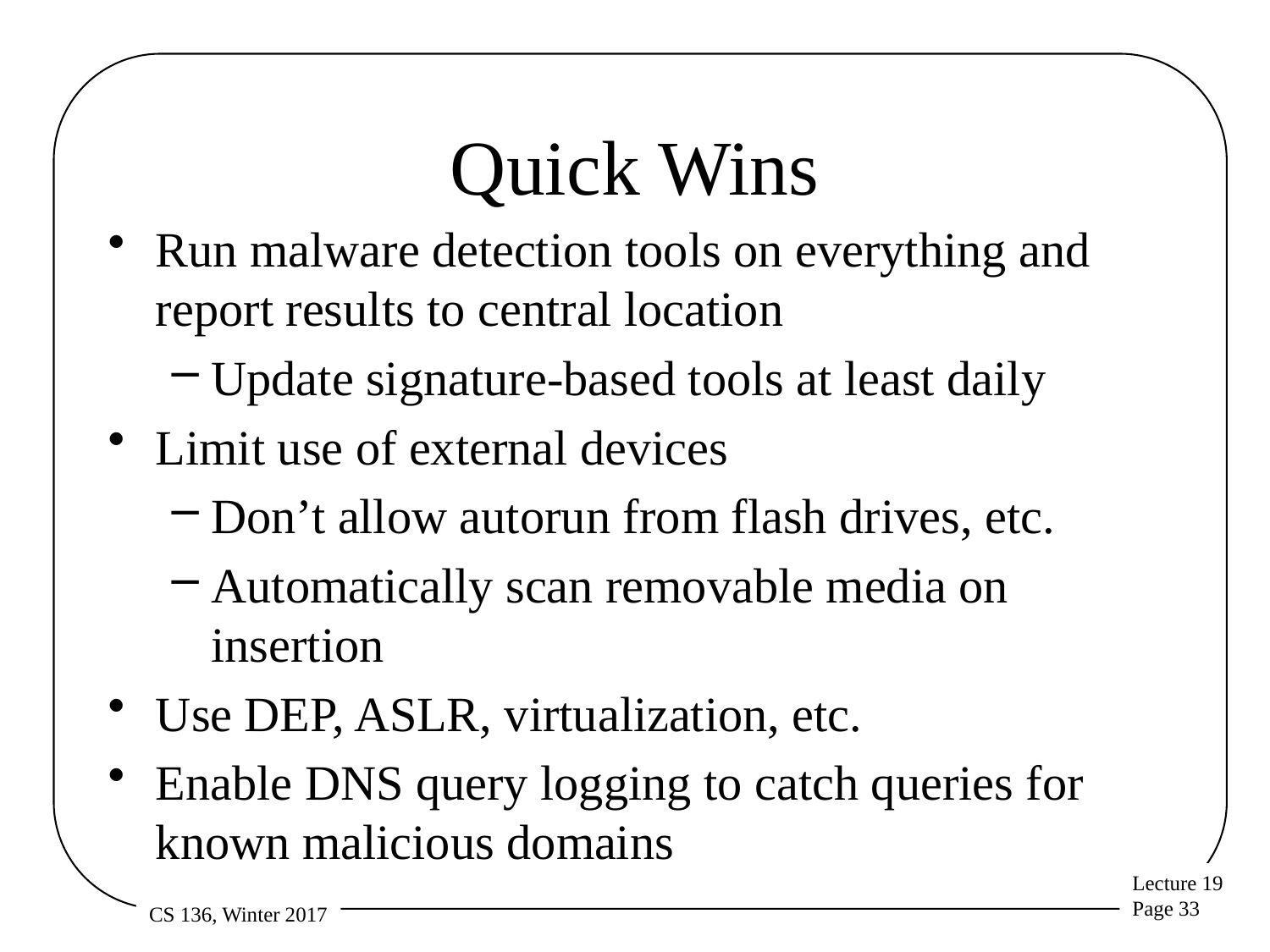

# Quick Wins
Run malware detection tools on everything and report results to central location
Update signature-based tools at least daily
Limit use of external devices
Don’t allow autorun from flash drives, etc.
Automatically scan removable media on insertion
Use DEP, ASLR, virtualization, etc.
Enable DNS query logging to catch queries for known malicious domains